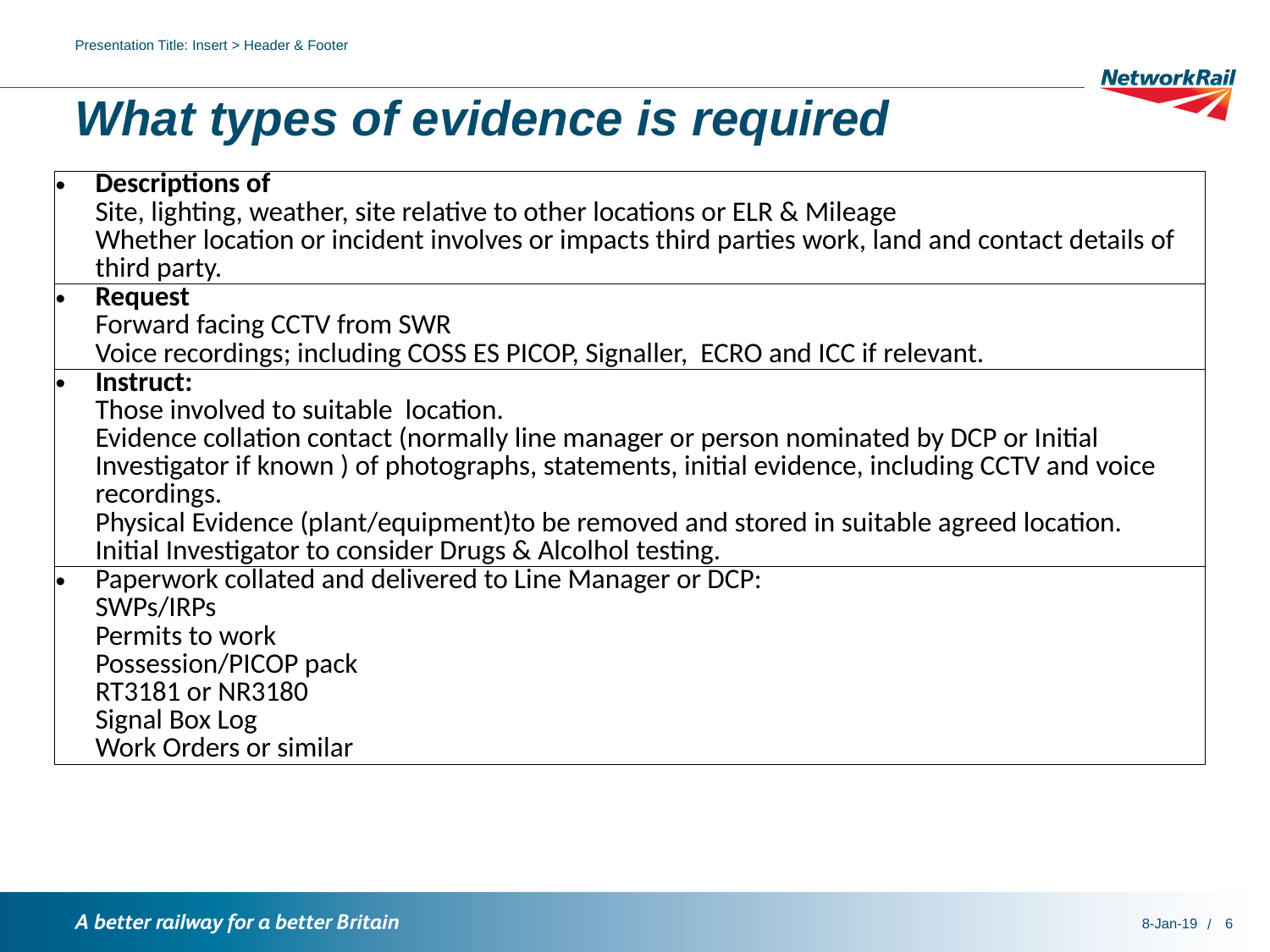

Presentation Title: Insert > Header & Footer
# What types of evidence is required
| Descriptions of Site, lighting, weather, site relative to other locations or ELR & Mileage Whether location or incident involves or impacts third parties work, land and contact details of third party. |
| --- |
| Request Forward facing CCTV from SWR Voice recordings; including COSS ES PICOP, Signaller, ECRO and ICC if relevant. |
| Instruct: Those involved to suitable location. Evidence collation contact (normally line manager or person nominated by DCP or Initial Investigator if known ) of photographs, statements, initial evidence, including CCTV and voice recordings. Physical Evidence (plant/equipment)to be removed and stored in suitable agreed location. Initial Investigator to consider Drugs & Alcolhol testing. |
| Paperwork collated and delivered to Line Manager or DCP: SWPs/IRPs Permits to work Possession/PICOP pack RT3181 or NR3180 Signal Box Log Work Orders or similar |
6
8-Jan-19